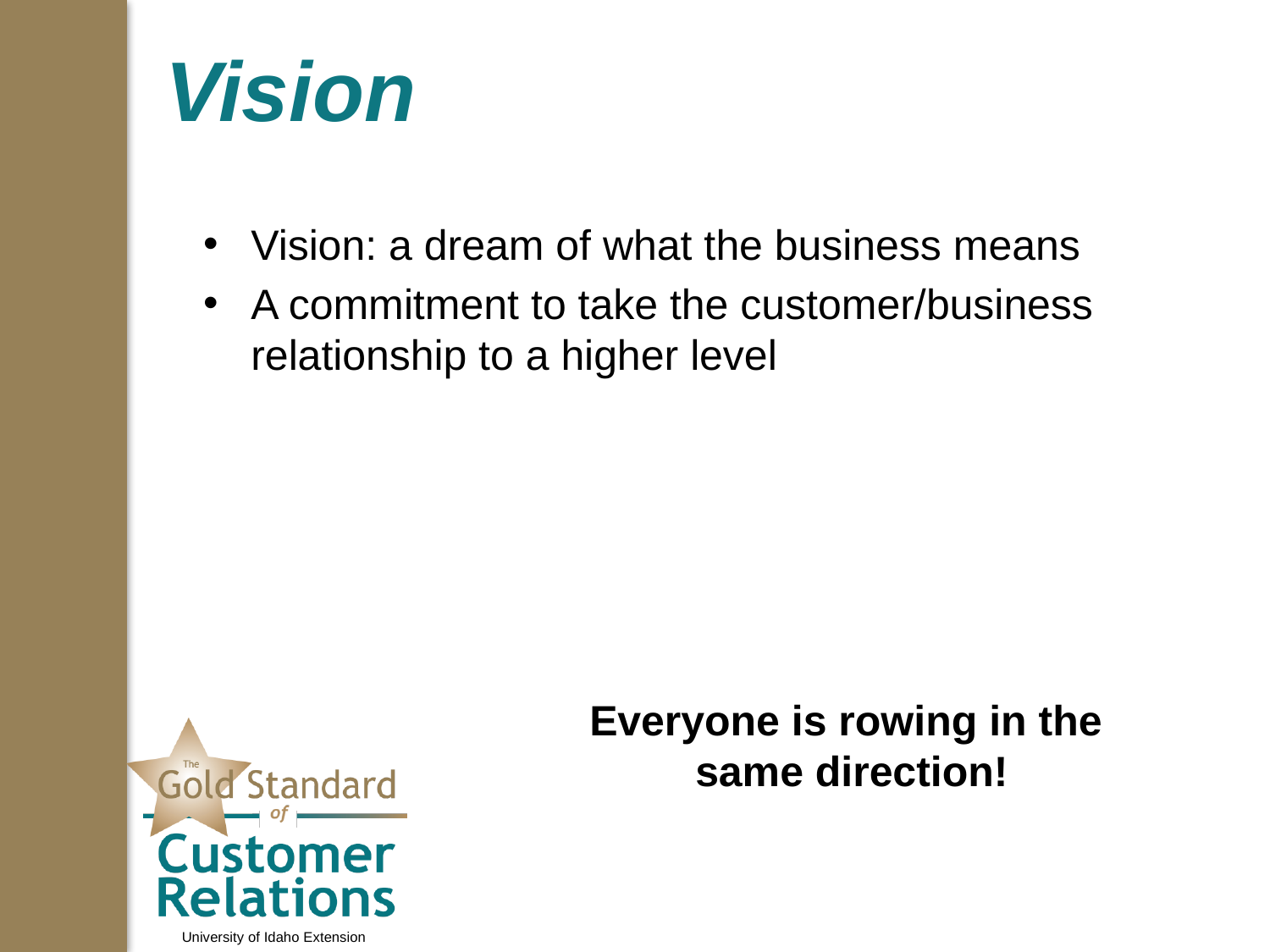

# Vision
Vision: a dream of what the business means
A commitment to take the customer/business relationship to a higher level
Everyone is rowing in the
same direction!